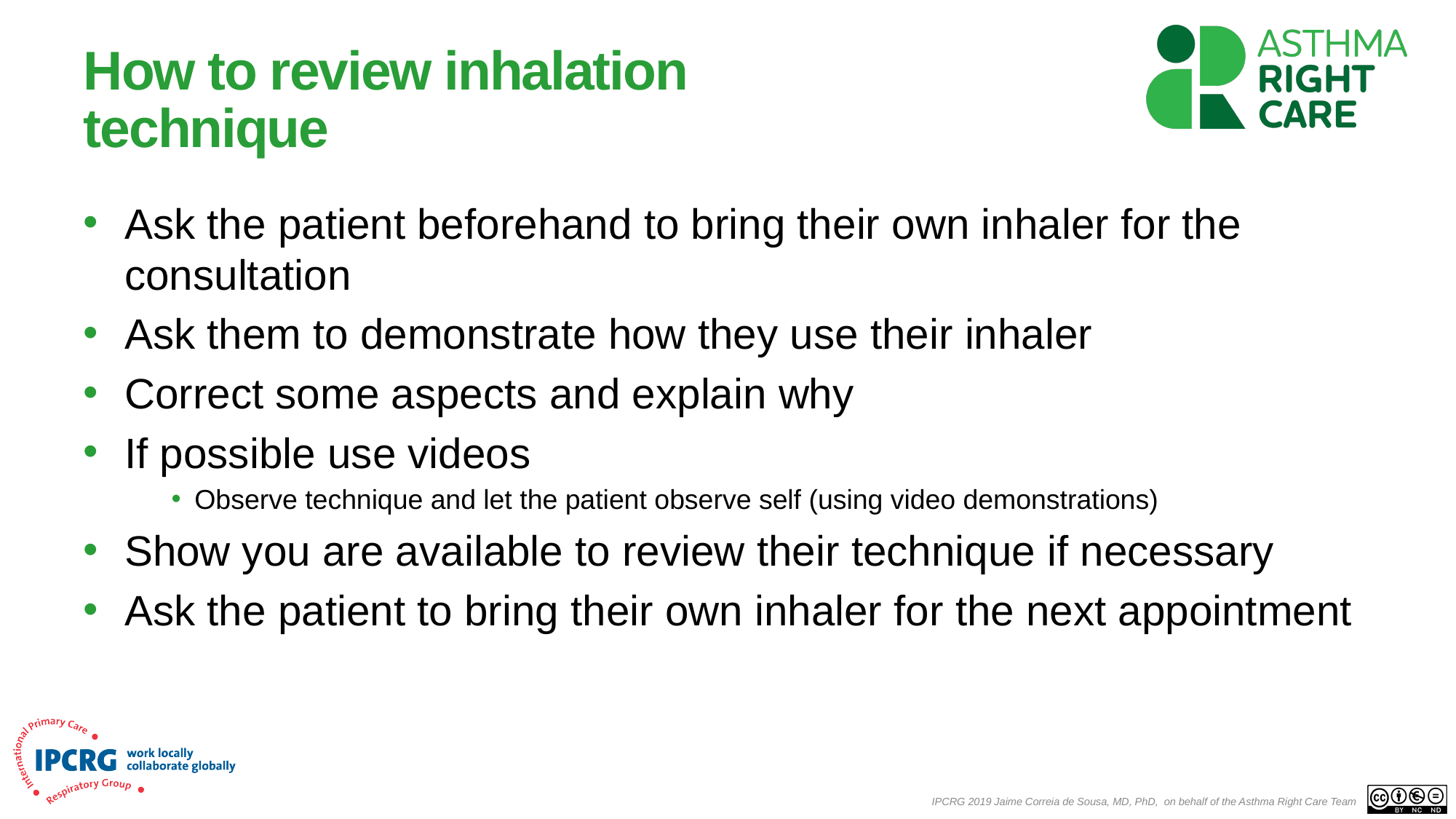

# How to review inhalation technique
Ask the patient beforehand to bring their own inhaler for the consultation
Ask them to demonstrate how they use their inhaler
Correct some aspects and explain why
If possible use videos
Observe technique and let the patient observe self (using video demonstrations)
Show you are available to review their technique if necessary
Ask the patient to bring their own inhaler for the next appointment